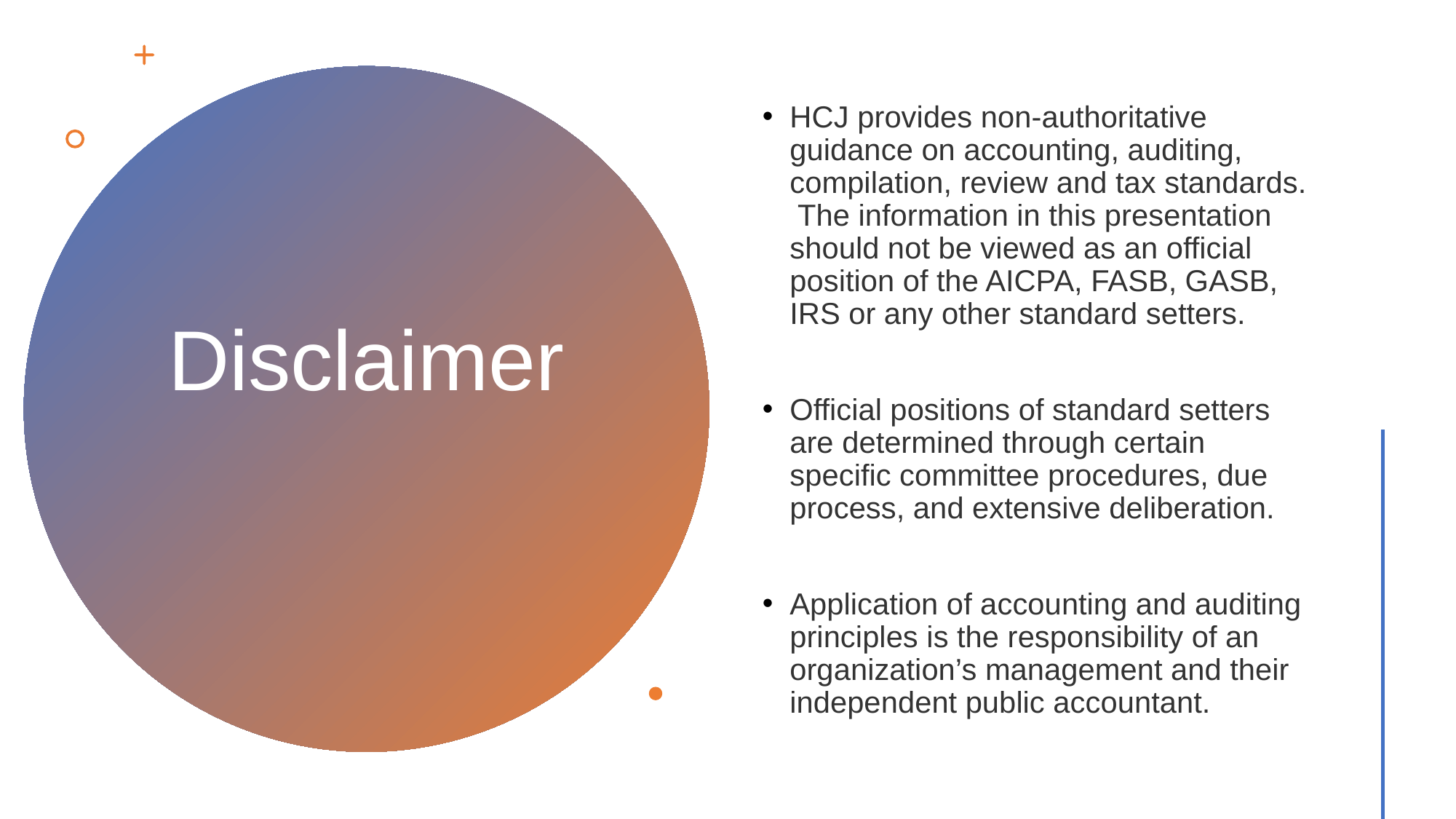

HCJ provides non-authoritative guidance on accounting, auditing, compilation, review and tax standards.  The information in this presentation should not be viewed as an official position of the AICPA, FASB, GASB, IRS or any other standard setters.

Official positions of standard setters are determined through certain specific committee procedures, due process, and extensive deliberation.

Application of accounting and auditing principles is the responsibility of an organization’s management and their independent public accountant.

# Disclaimer